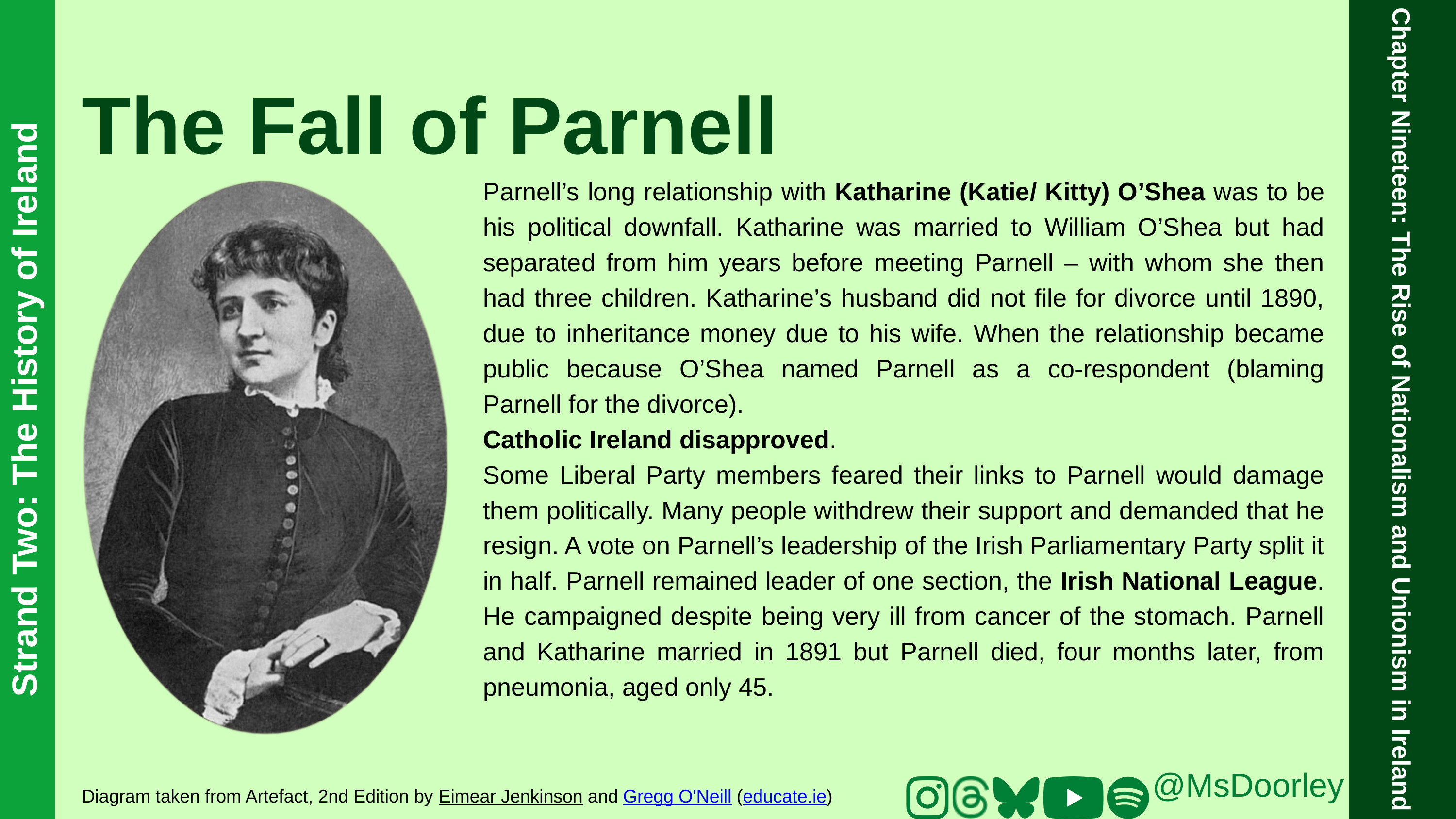

The Fall of Parnell
Parnell’s long relationship with Katharine (Katie/ Kitty) O’Shea was to be his political downfall. Katharine was married to William O’Shea but had separated from him years before meeting Parnell – with whom she then had three children. Katharine’s husband did not file for divorce until 1890, due to inheritance money due to his wife. When the relationship became public because O’Shea named Parnell as a co-respondent (blaming Parnell for the divorce).
Catholic Ireland disapproved.
Some Liberal Party members feared their links to Parnell would damage them politically. Many people withdrew their support and demanded that he resign. A vote on Parnell’s leadership of the Irish Parliamentary Party split it in half. Parnell remained leader of one section, the Irish National League. He campaigned despite being very ill from cancer of the stomach. Parnell and Katharine married in 1891 but Parnell died, four months later, from pneumonia, aged only 45.

Strand Two: The History of Ireland
Chapter Nineteen: The Rise of Nationalism and Unionism in Ireland

@MsDoorley
Diagram taken from Artefact, 2nd Edition by Eimear Jenkinson and Gregg O'Neill (educate.ie)